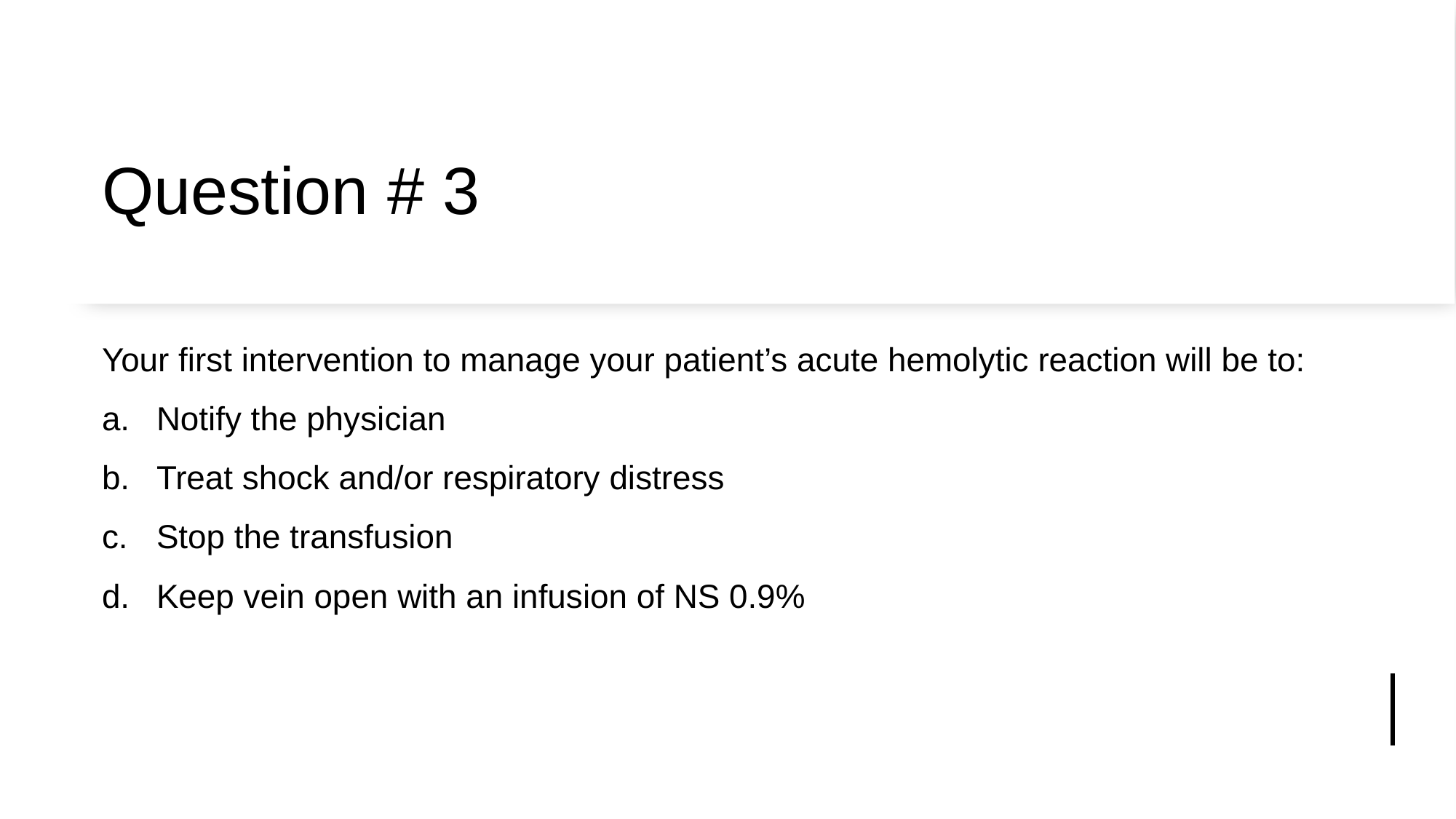

# Question # 3
Your first intervention to manage your patient’s acute hemolytic reaction will be to:
Notify the physician
Treat shock and/or respiratory distress
Stop the transfusion
Keep vein open with an infusion of NS 0.9%